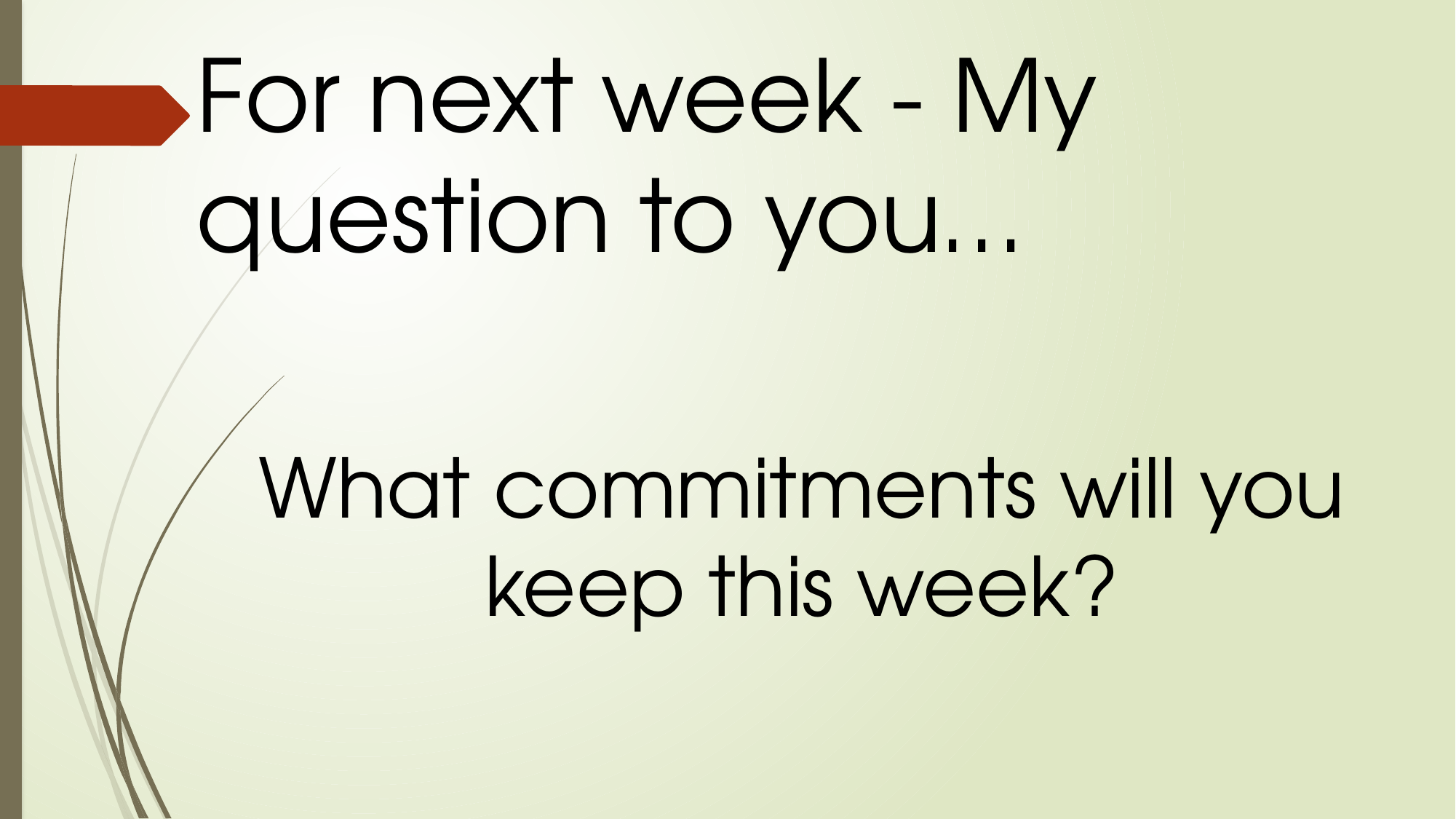

For next week - My question to you…

What commitments will you keep this week?